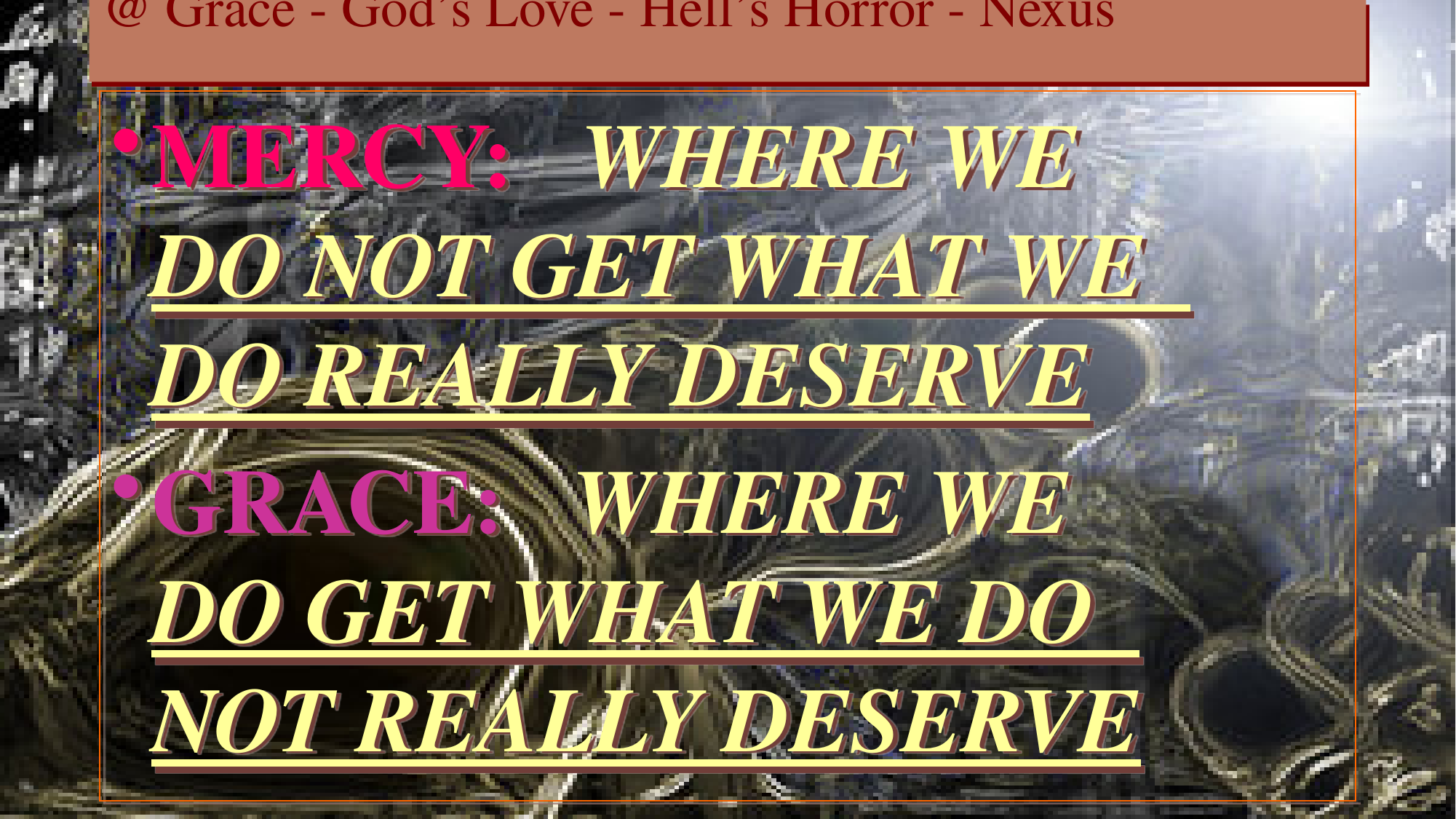

# @ Grace - God’s Love - Hell’s Horror - Nexus
MERCY:   WHERE WE      DO NOT GET WHAT WE   DO REALLY DESERVE
GRACE:   WHERE WE       DO GET WHAT WE DO   NOT REALLY DESERVE